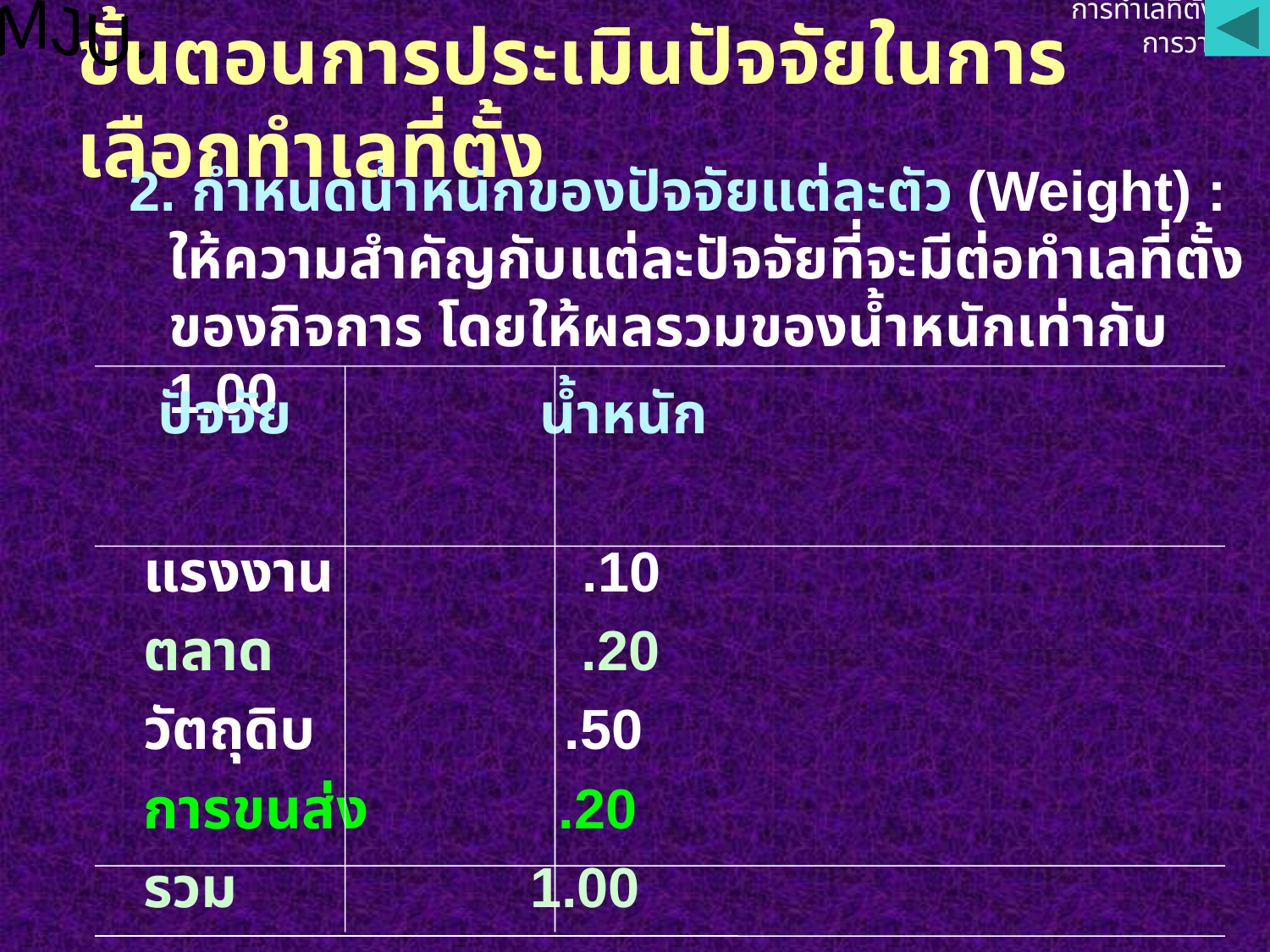

MJU.
การทำเลที่ตั้งและการวางผัง

# ขั้นตอนการประเมินปัจจัยในการเลือกทำเลที่ตั้ง
2. กำหนดน้ำหนักของปัจจัยแต่ละตัว (Weight) : ให้ความสำคัญกับแต่ละปัจจัยที่จะมีต่อทำเลที่ตั้งของกิจการ โดยให้ผลรวมของน้ำหนักเท่ากับ 1.00

  ปัจจัย                 น้ำหนัก

 แรงงาน                 .10
 ตลาด                     .20
 วัตถุดิบ                 .50
 การขนส่ง             .20
 รวม                    1.00